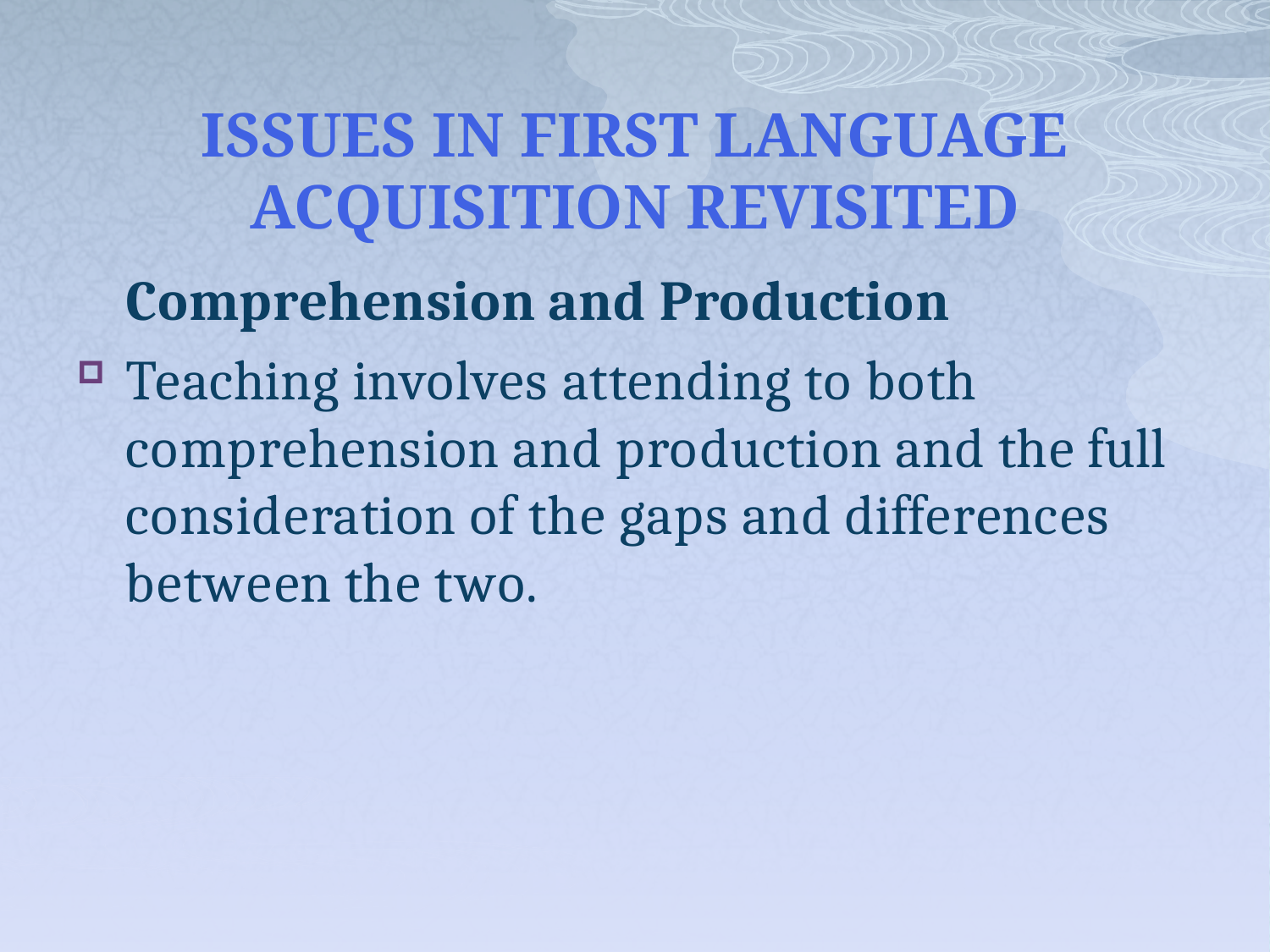

# ISSUES IN FIRST LANGUAGE ACQUISITION REVISITED
	Comprehension and Production
Teaching involves attending to both comprehension and production and the full consideration of the gaps and differences between the two.